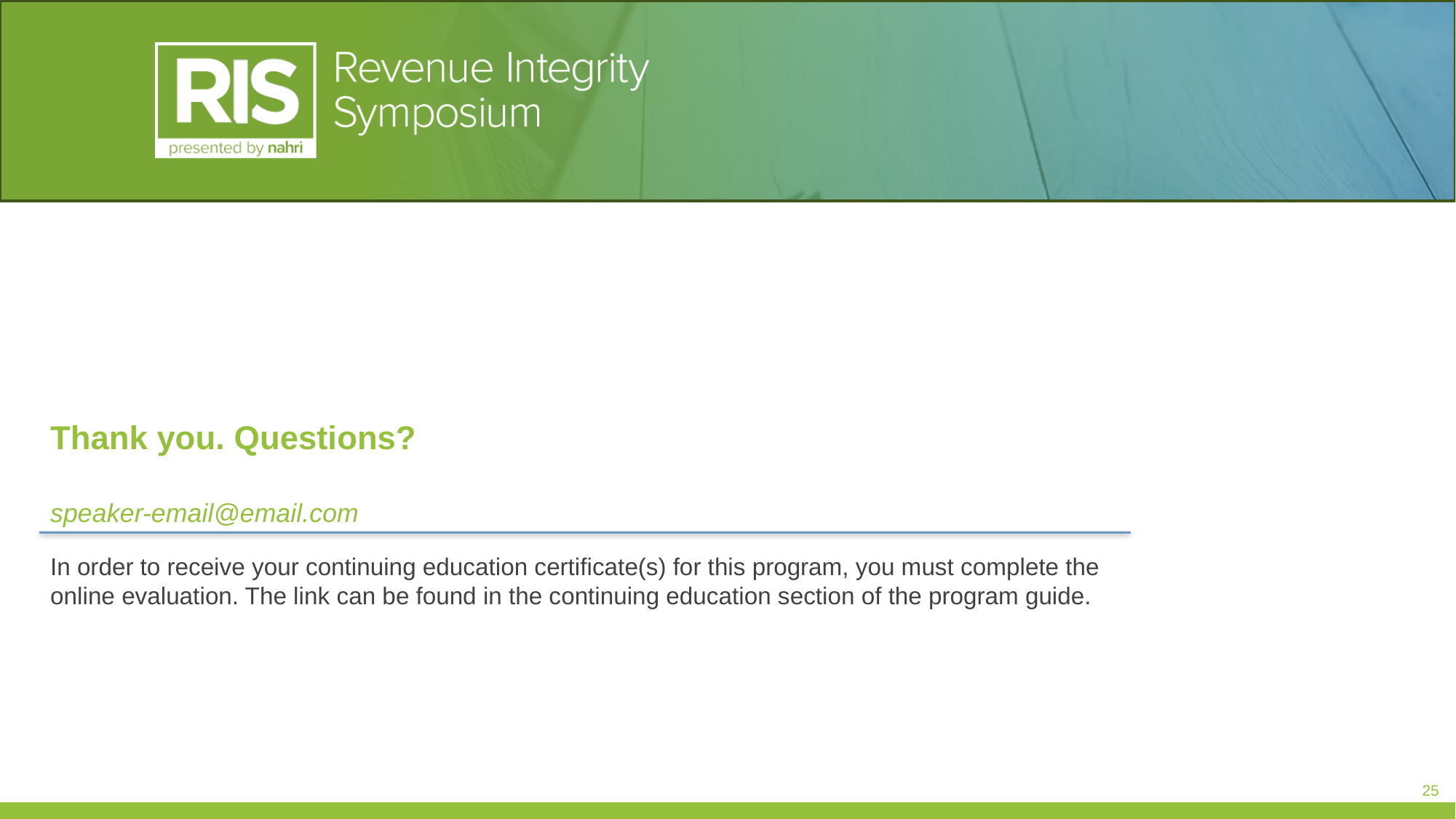

# Thank you. Questions? speaker-email@email.com
In order to receive your continuing education certificate(s) for this program, you must complete the online evaluation. The link can be found in the continuing education section of the program guide.